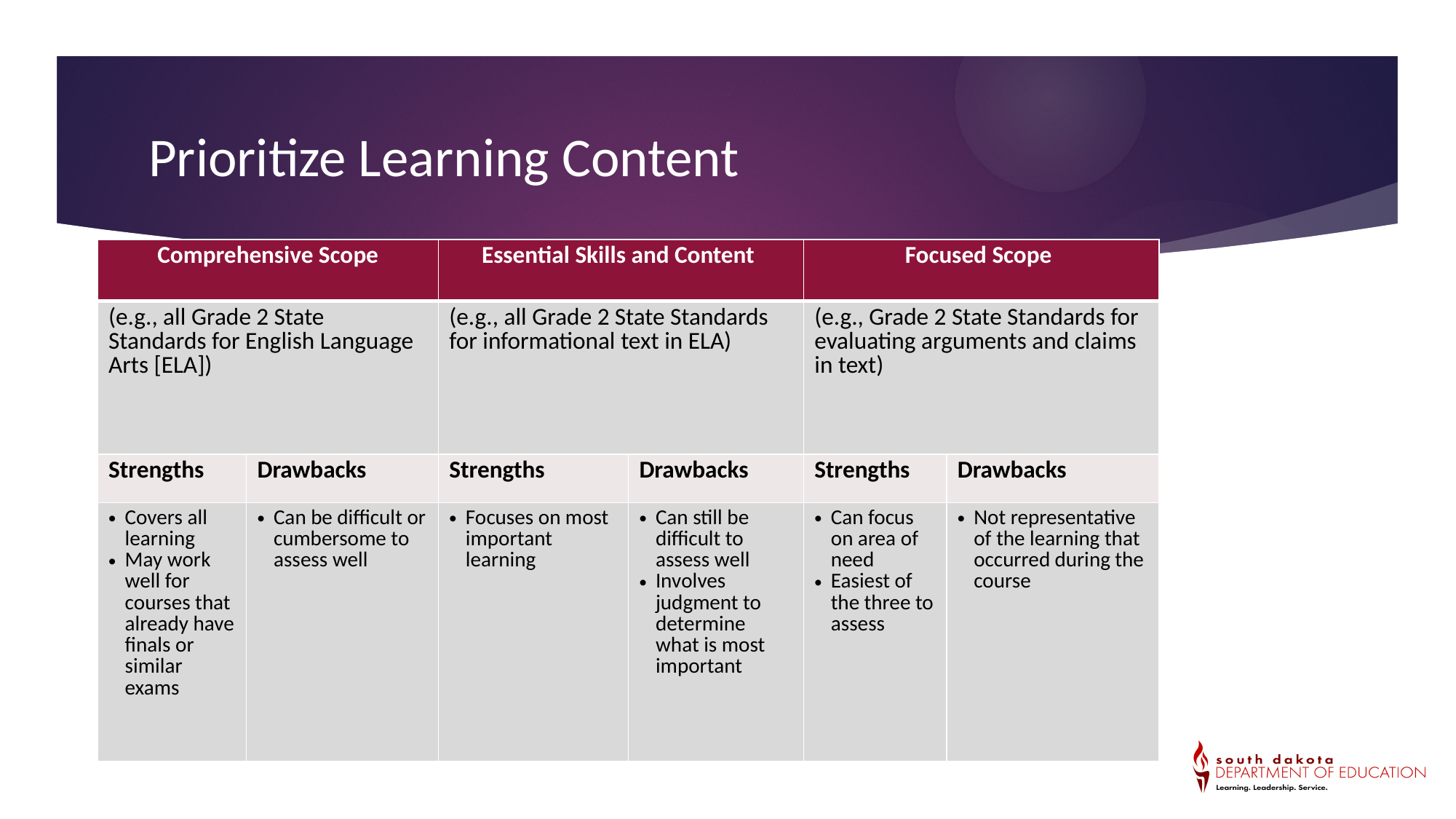

Prioritize Learning Content 4
Prioritize Learning Content
| Comprehensive Scope |  | Essential Skills and Content |  | Focused Scope |  |
| --- | --- | --- | --- | --- | --- |
| (e.g., all Grade 2 State Standards for English Language Arts [ELA]) |  | (e.g., all Grade 2 State Standards for informational text in ELA) |  | (e.g., Grade 2 State Standards for evaluating arguments and claims in text) |  |
| Strengths | Drawbacks | Strengths | Drawbacks | Strengths | Drawbacks |
| Covers all learning May work well for courses that already have finals or similar exams | Can be difficult or cumbersome to assess well | Focuses on most important learning | Can still be difficult to assess well Involves judgment to determine what is most important | Can focus on area of need Easiest of the three to assess | Not representative of the learning that occurred during the course |